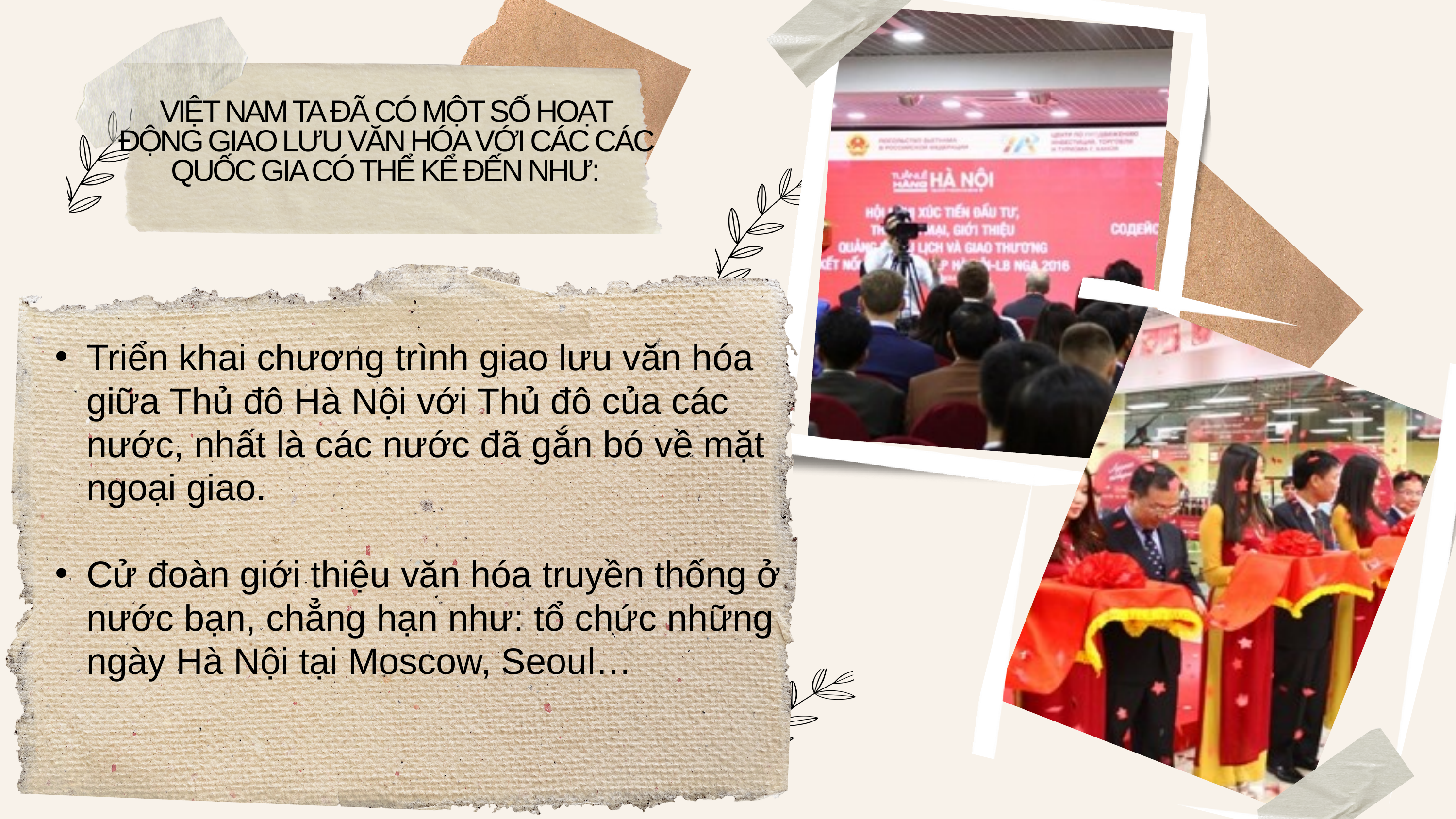

VIỆT NAM TA ĐÃ CÓ MỘT SỐ HOẠT ĐỘNG GIAO LƯU VĂN HÓA VỚI CÁC CÁC QUỐC GIA CÓ THỂ KỂ ĐẾN NHƯ:

Triển khai chương trình giao lưu văn hóa giữa Thủ đô Hà Nội với Thủ đô của các nước, nhất là các nước đã gắn bó về mặt ngoại giao.

Cử đoàn giới thiệu văn hóa truyền thống ở nước bạn, chẳng hạn như: tổ chức những ngày Hà Nội tại Moscow, Seoul…